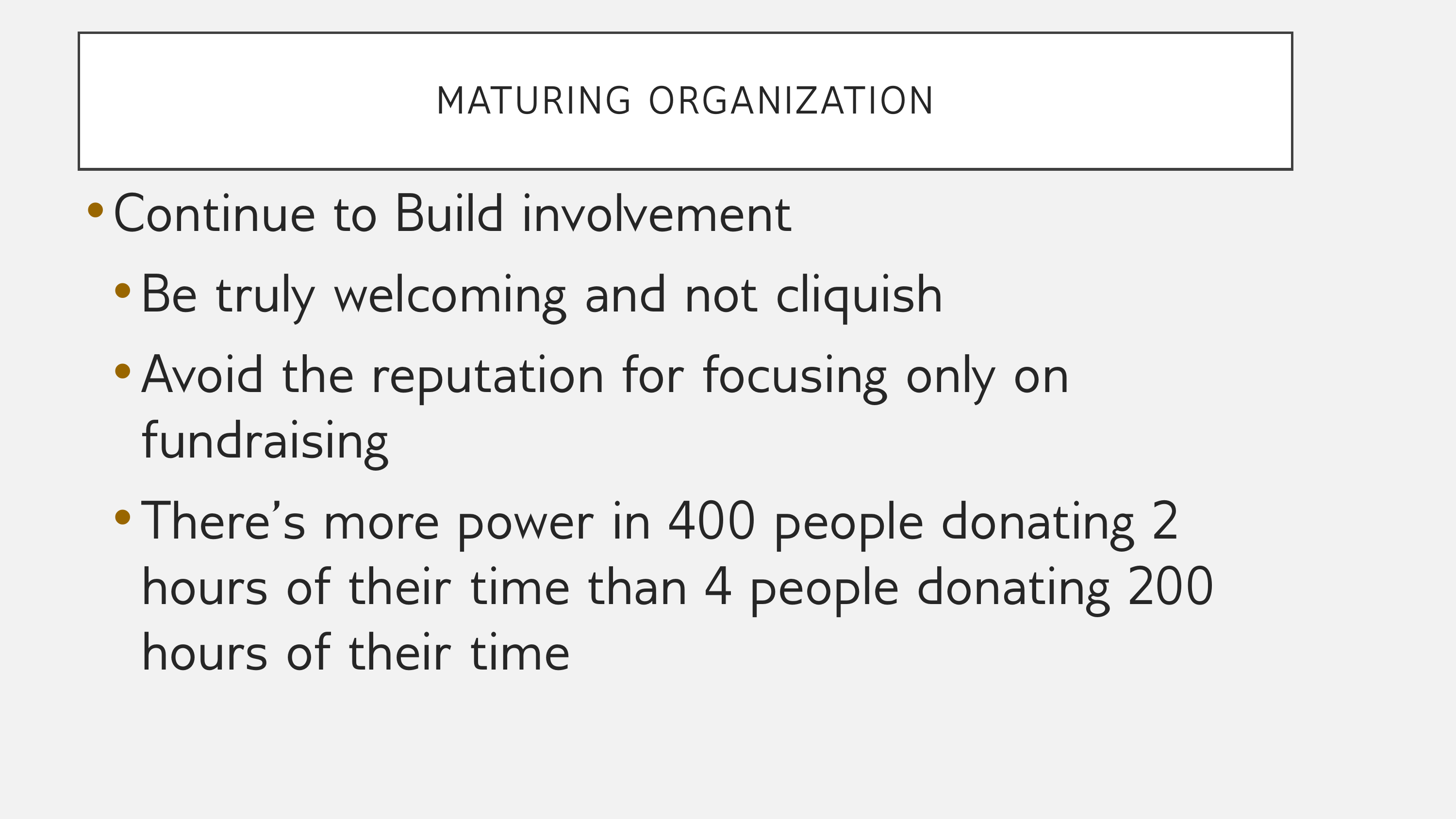

Maturing Organization
Continue to Build involvement
Be truly welcoming and not cliquish
Avoid the reputation for focusing only on fundraising
There’s more power in 400 people donating 2 hours of their time than 4 people donating 200 hours of their time